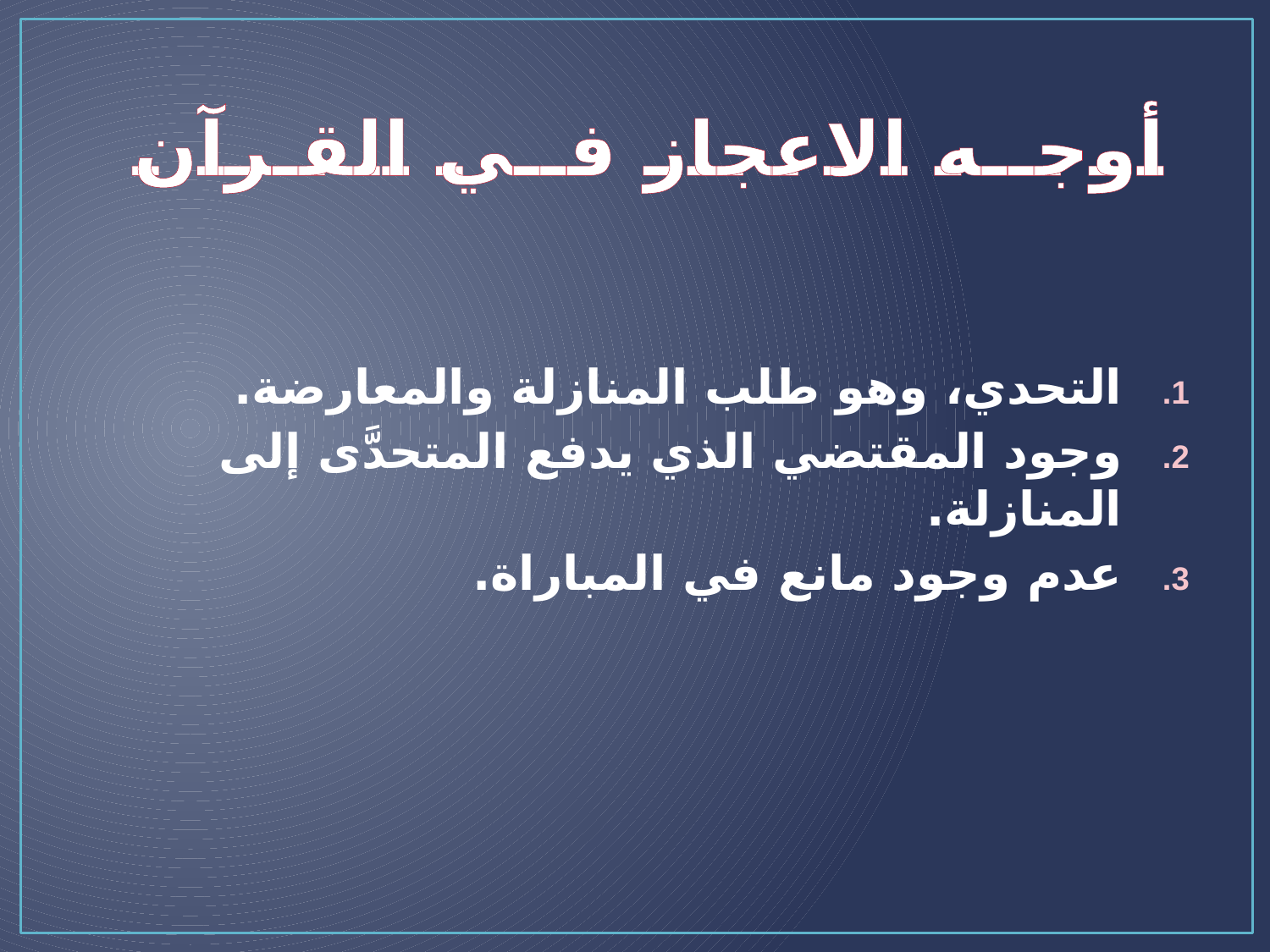

# أوجــه الاعجاز فــي القـرآن

التحدي، وهو طلب المنازلة والمعارضة.
وجود المقتضي الذي يدفع المتحدَّى إلى المنازلة.
عدم وجود مانع في المباراة.